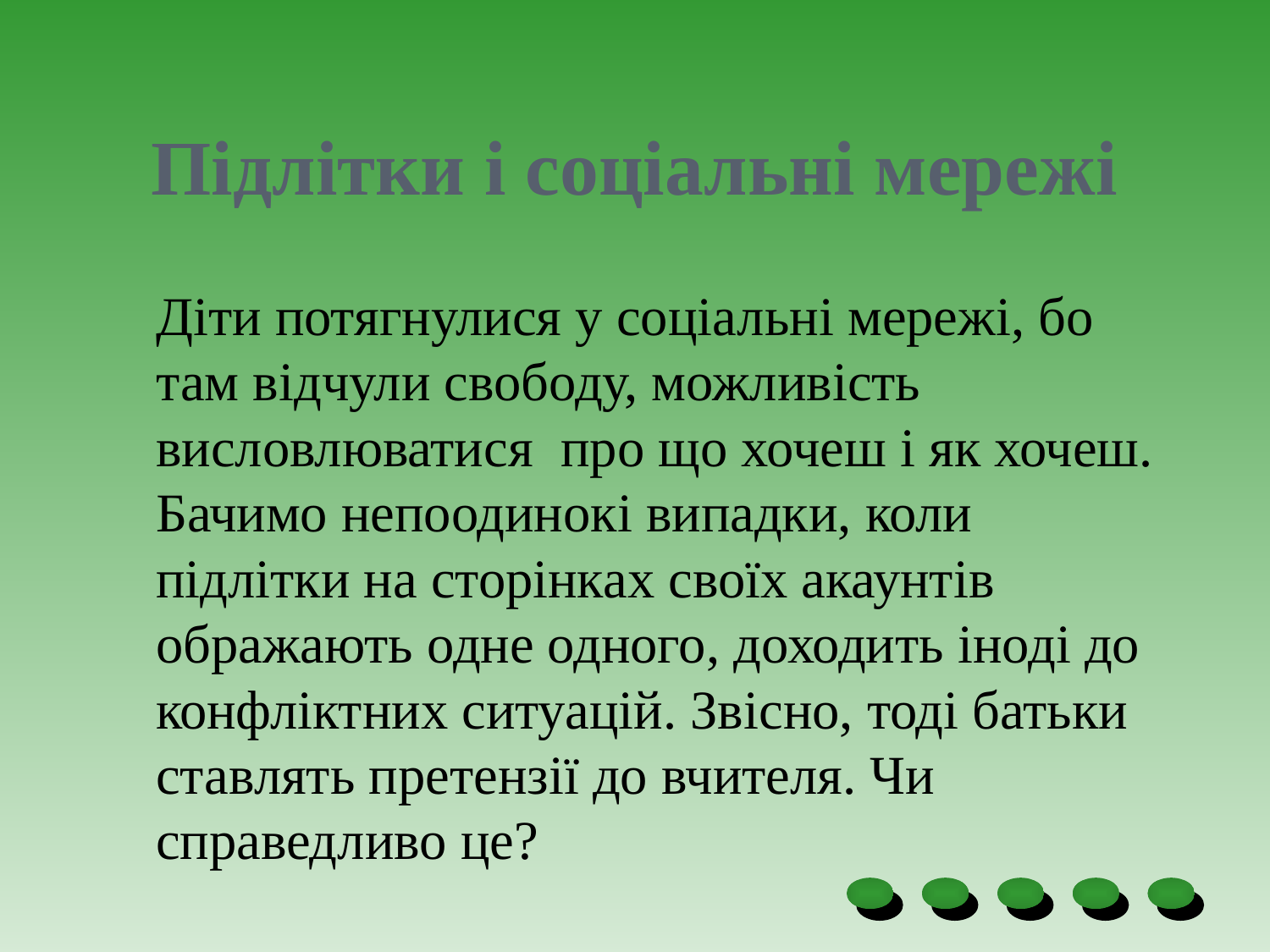

# Підлітки і соціальні мережі
	Діти потягнулися у соціальні мережі, бо там відчули свободу, можливість висловлюватися  про що хочеш і як хочеш. Бачимо непоодинокі випадки, коли підлітки на сторінках своїх акаунтів ображають одне одного, доходить іноді до конфліктних ситуацій. Звісно, тоді батьки  ставлять претензії до вчителя. Чи справедливо це?